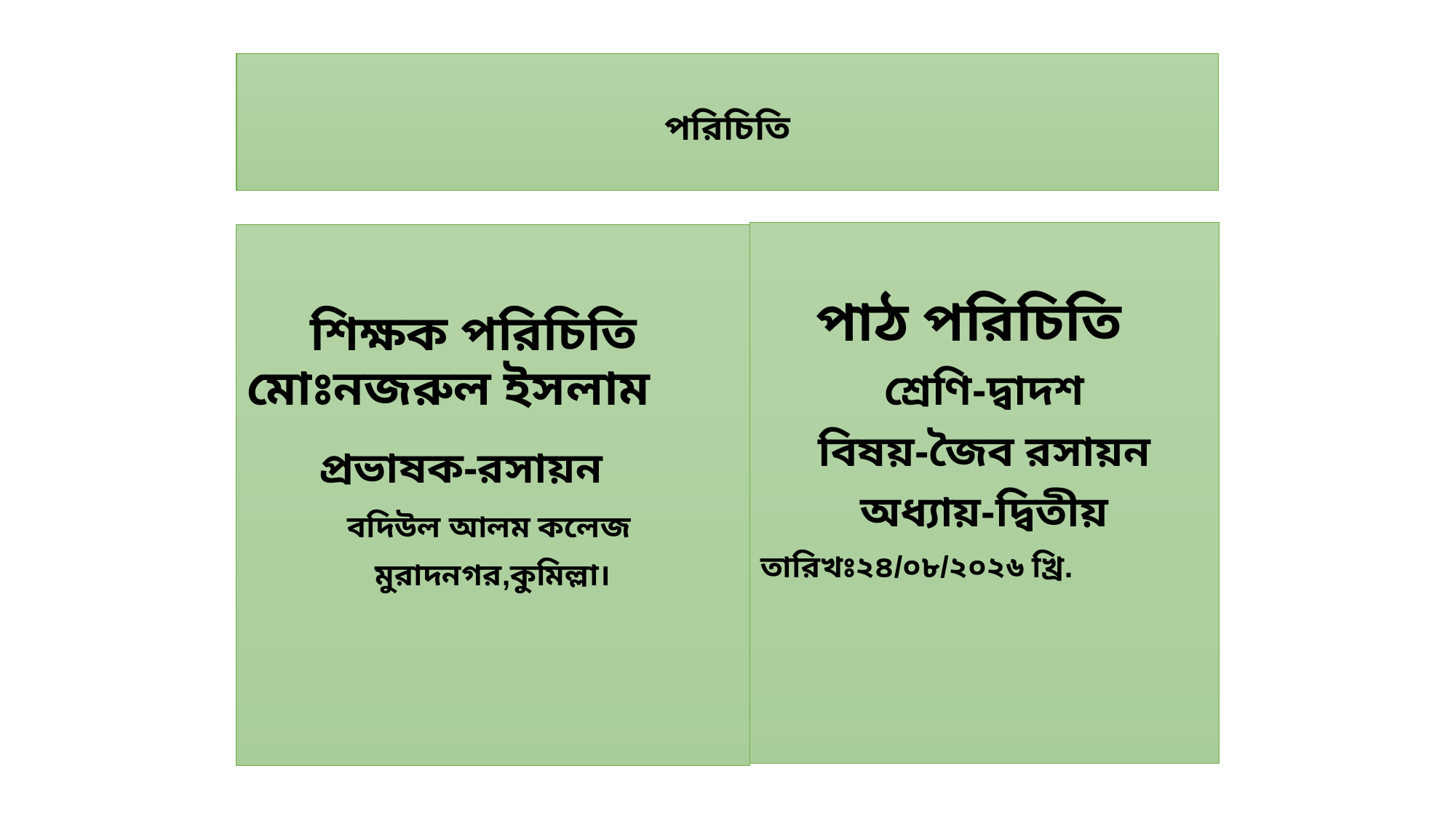

# পরিচিতি

     পাঠ পরিচিতি
শ্রেণি-দ্বাদশ
বিষয়-জৈব রসায়ন
অধ্যায়-দ্বিতীয়
তারিখঃ২৪/০৮/২০২৬ খ্রি.

    শিক্ষক পরিচিতি মোঃনজরুল ইসলাম
প্রভাষক-রসায়ন
বদিউল আলম কলেজ
মুরাদনগর,কুমিল্লা।